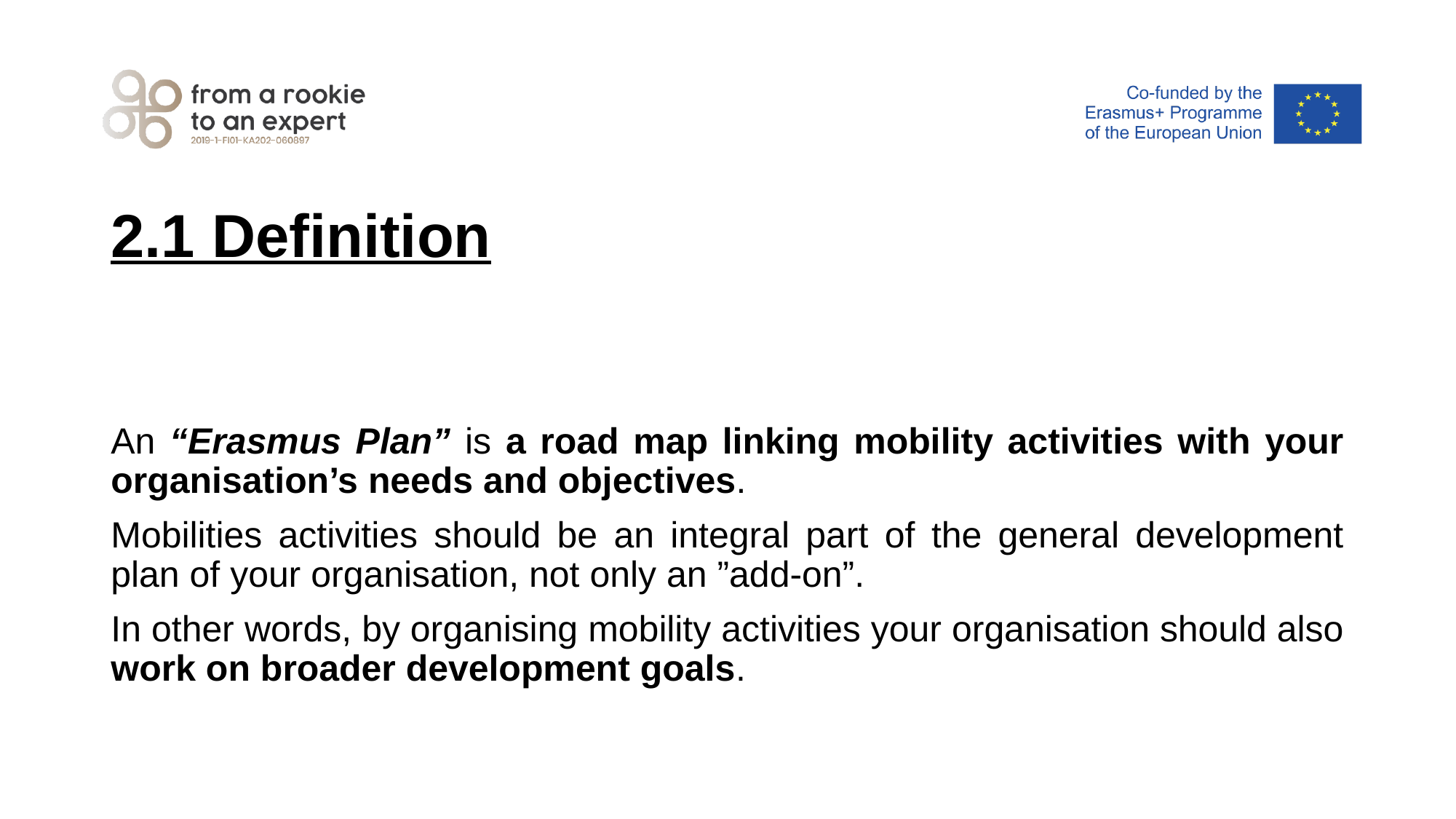

# 2.1 Definition

An “Erasmus Plan” is a road map linking mobility activities with your organisation’s needs and objectives.
Mobilities activities should be an integral part of the general development plan of your organisation, not only an ”add-on”.
In other words, by organising mobility activities your organisation should also work on broader development goals.